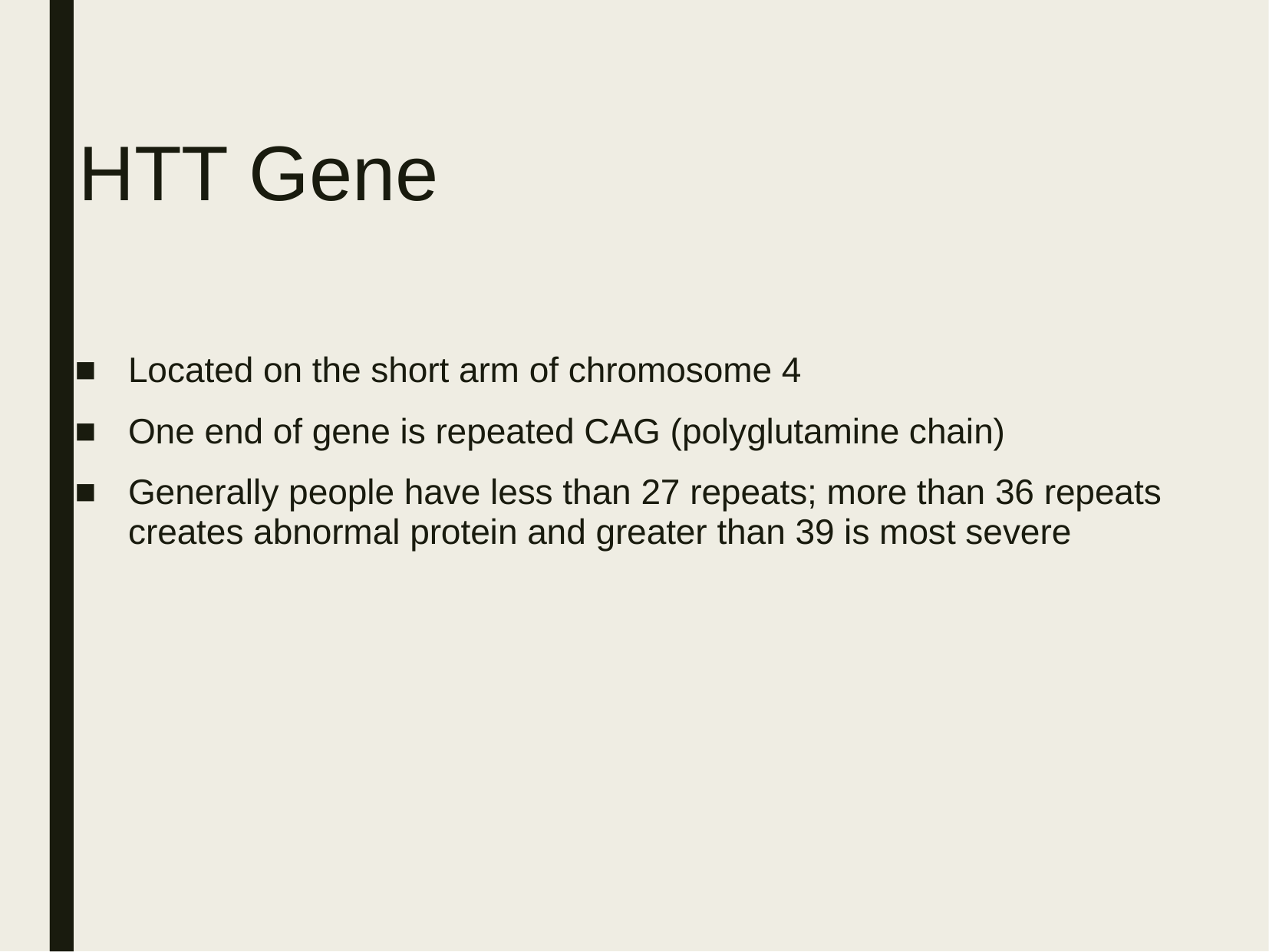

# HTT Gene
Located on the short arm of chromosome 4
One end of gene is repeated CAG (polyglutamine chain)‏
Generally people have less than 27 repeats; more than 36 repeats creates abnormal protein and greater than 39 is most severe